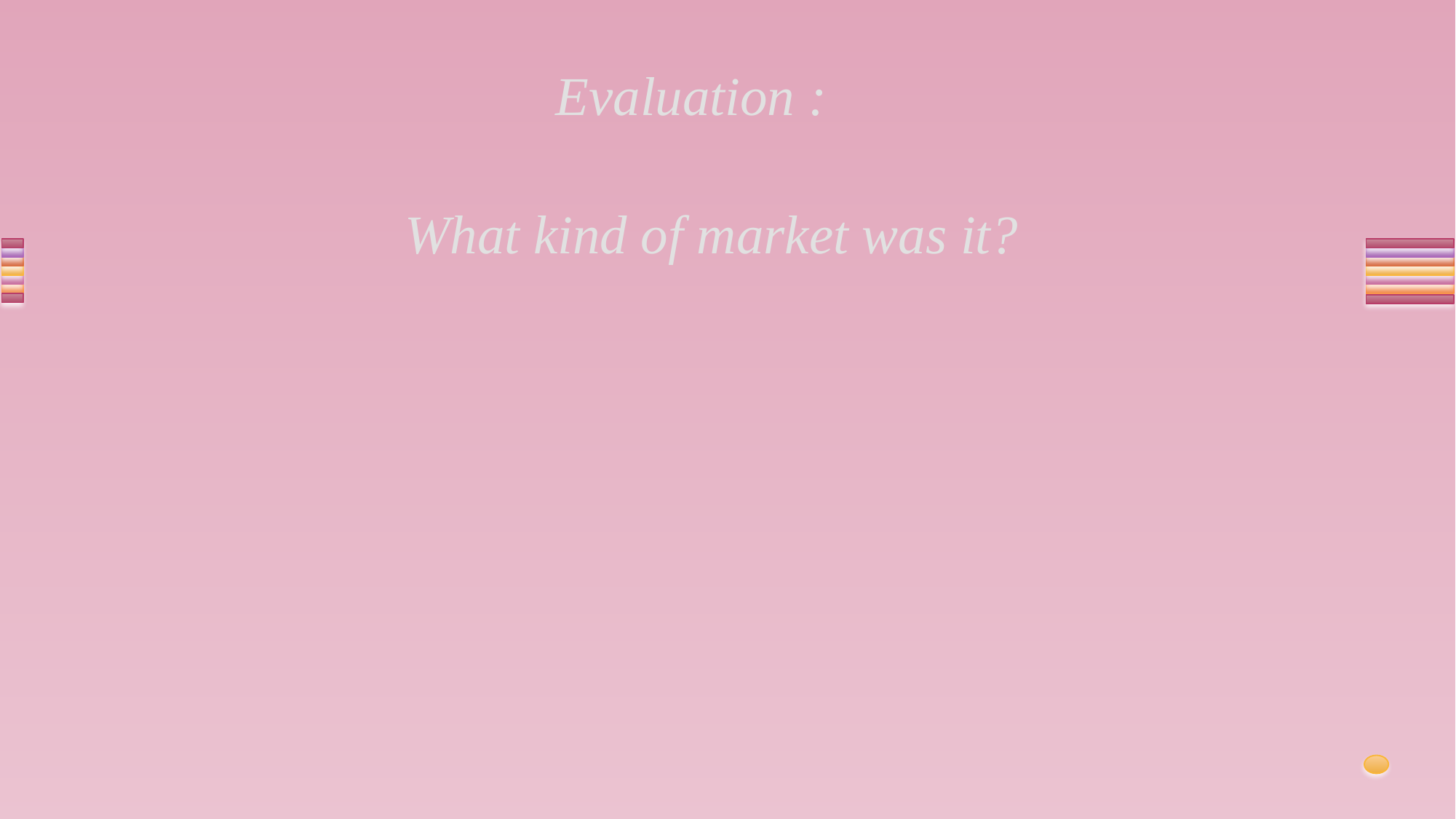

# Evaluation : What kind of market was it?